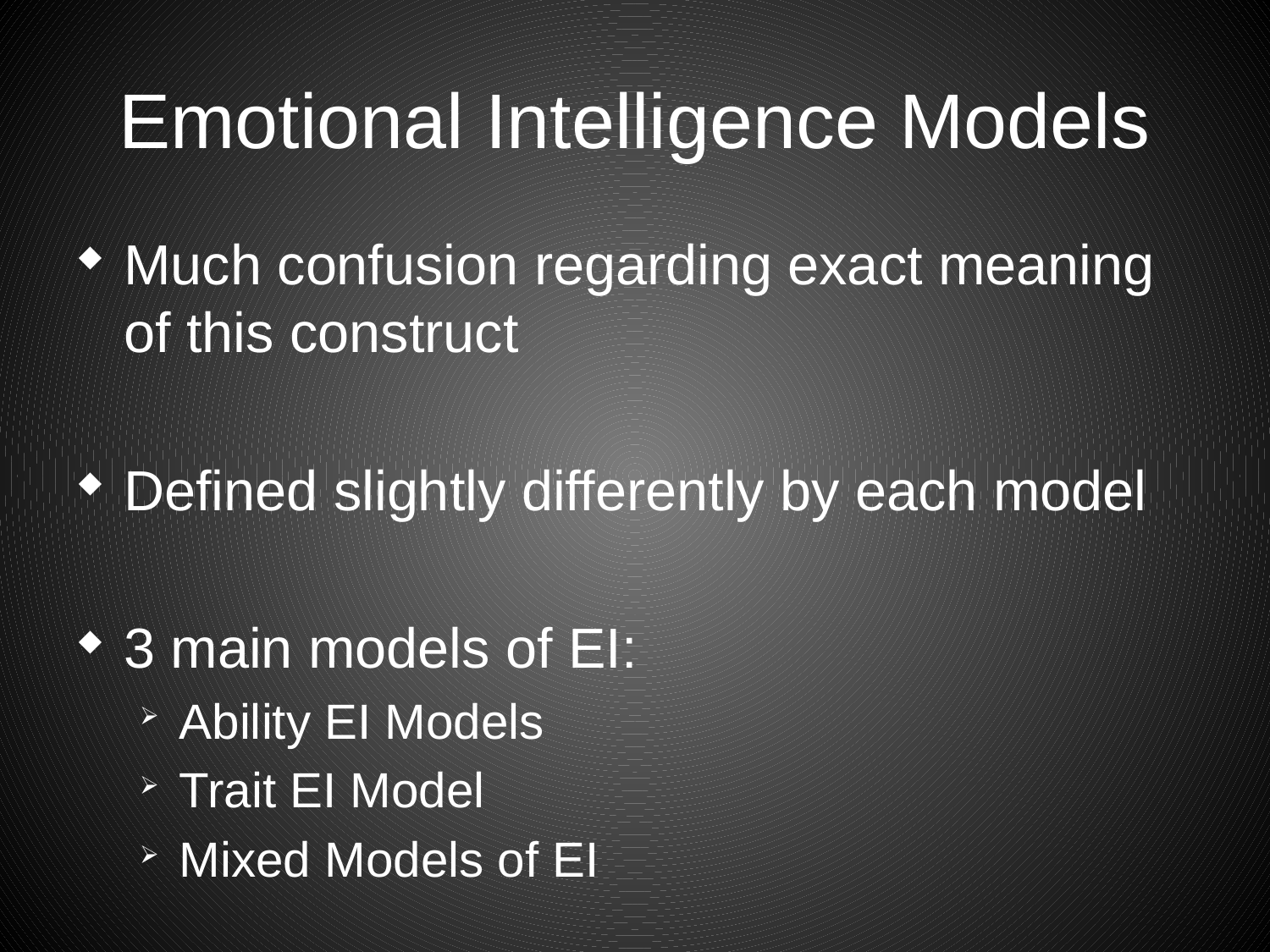

# Emotional Intelligence Models
Much confusion regarding exact meaning of this construct

Defined slightly differently by each model

3 main models of EI:
Ability EI Models
Trait EI Model
Mixed Models of EI